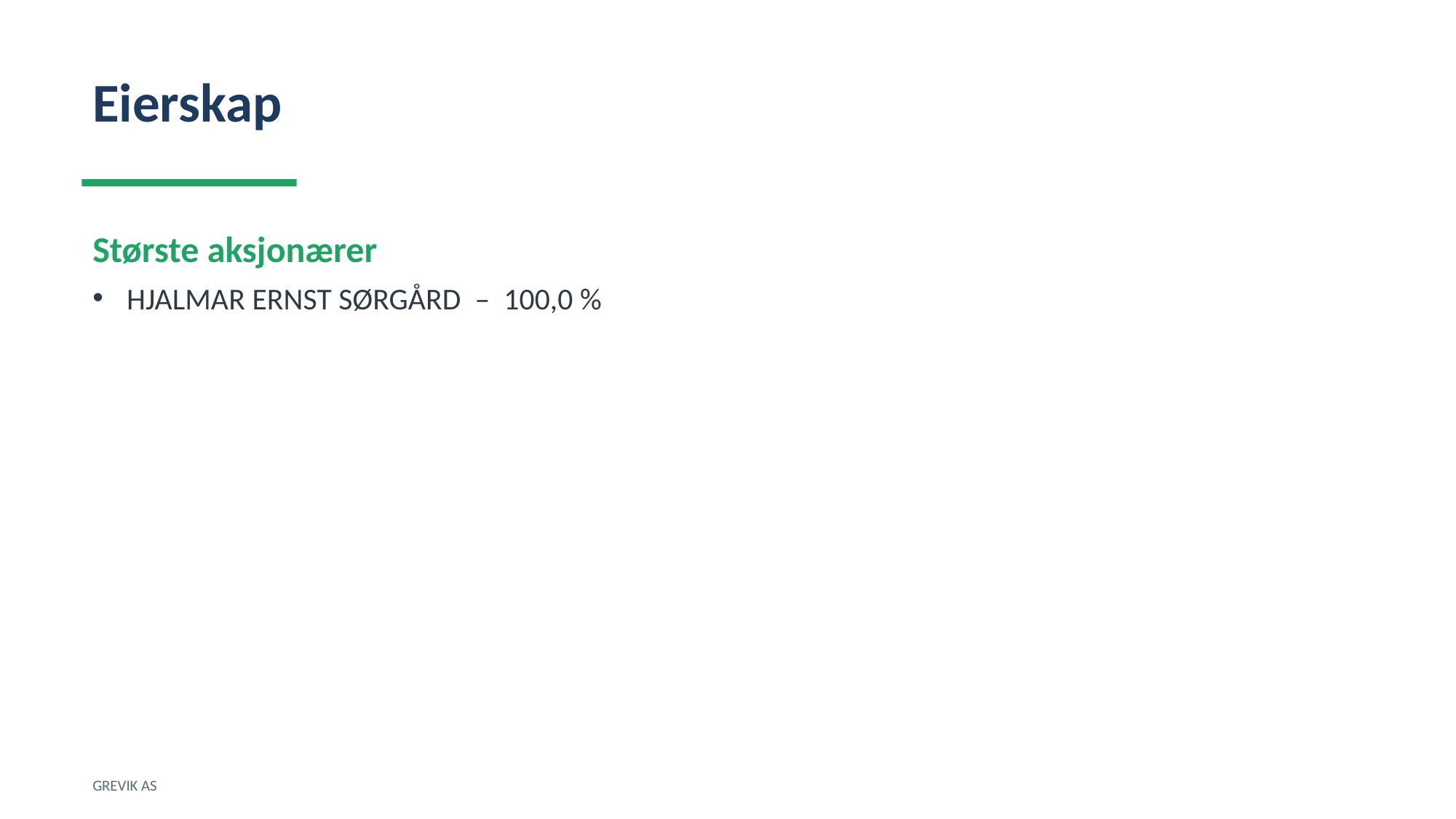

Eierskap

Største aksjonærer
HJALMAR ERNST SØRGÅRD  –  100,0 %
GREVIK AS